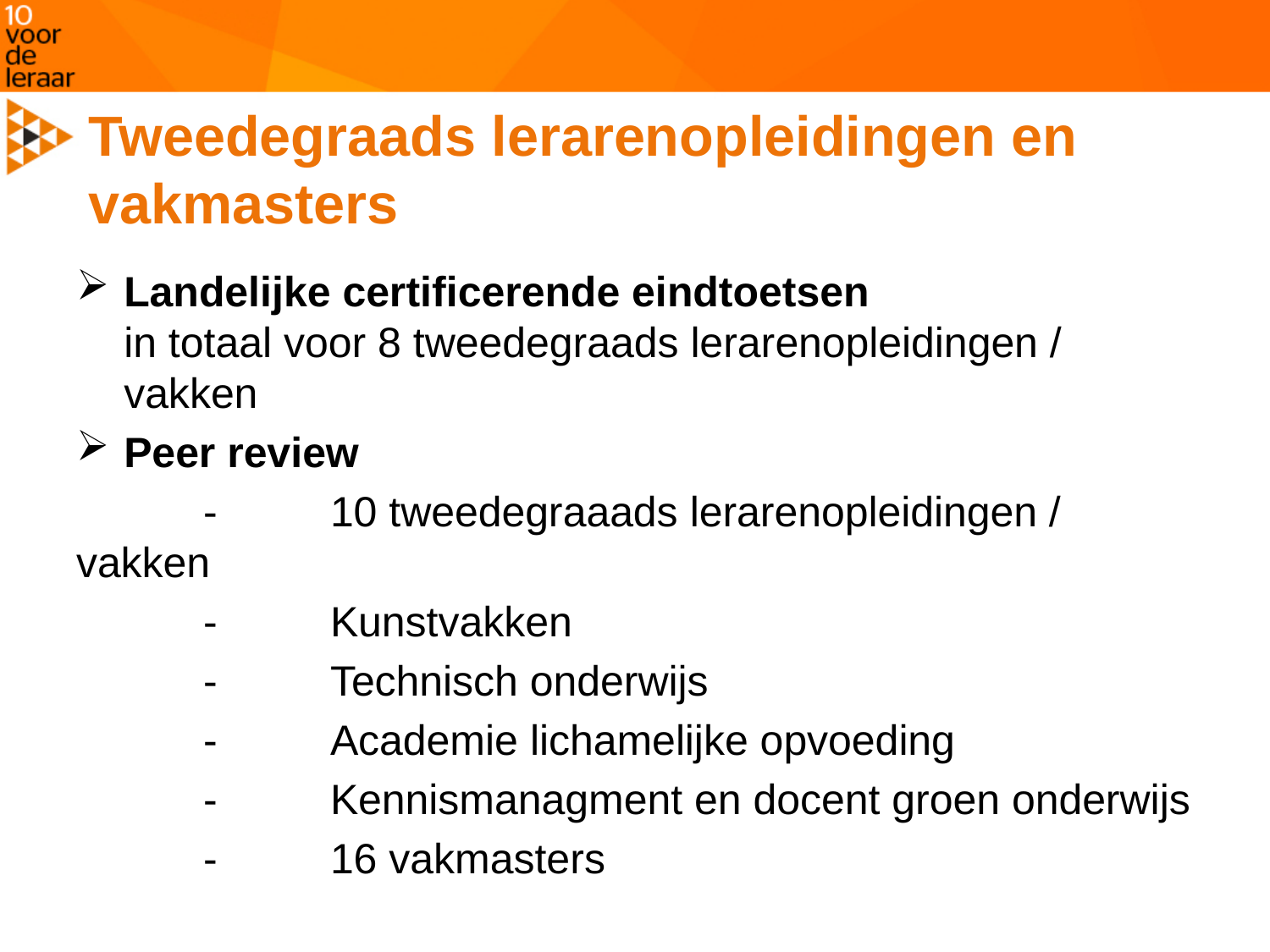

# Tweedegraads lerarenopleidingen en vakmasters
Landelijke certificerende eindtoetsen
in totaal voor 8 tweedegraads lerarenopleidingen / vakken
Peer review
	-	10 tweedegraaads lerarenopleidingen / vakken
	-	Kunstvakken
	-	Technisch onderwijs
	-	Academie lichamelijke opvoeding
	-	Kennismanagment en docent groen onderwijs
	- 	16 vakmasters